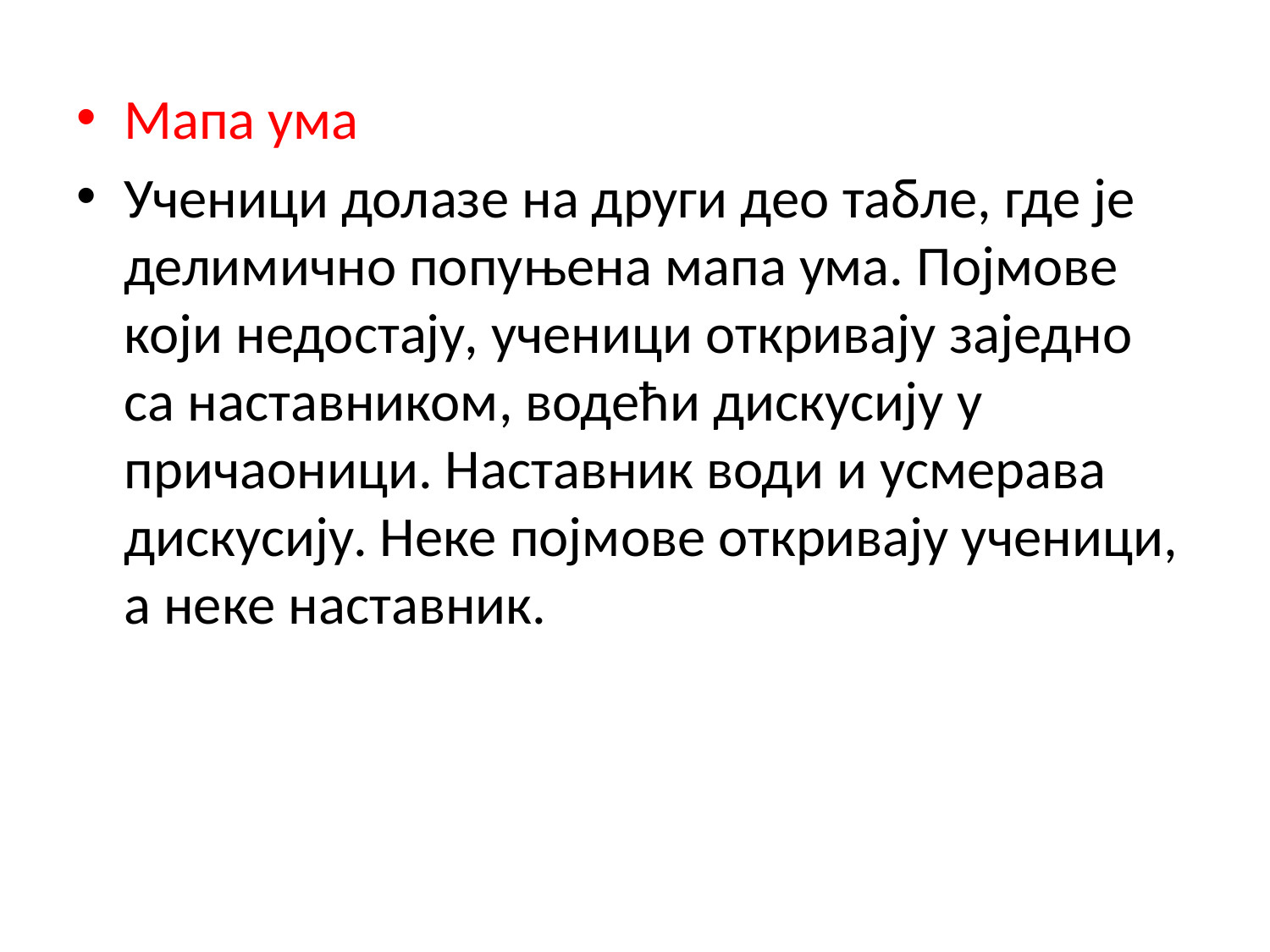

Мапа ума
Ученици долазе на други део табле, где је делимично попуњена мапа ума. Појмове који недостају, ученици откривају заједно са наставником, водећи дискусију у причаоници. Наставник води и усмерава дискусију. Неке појмове откривају ученици, а неке наставник.